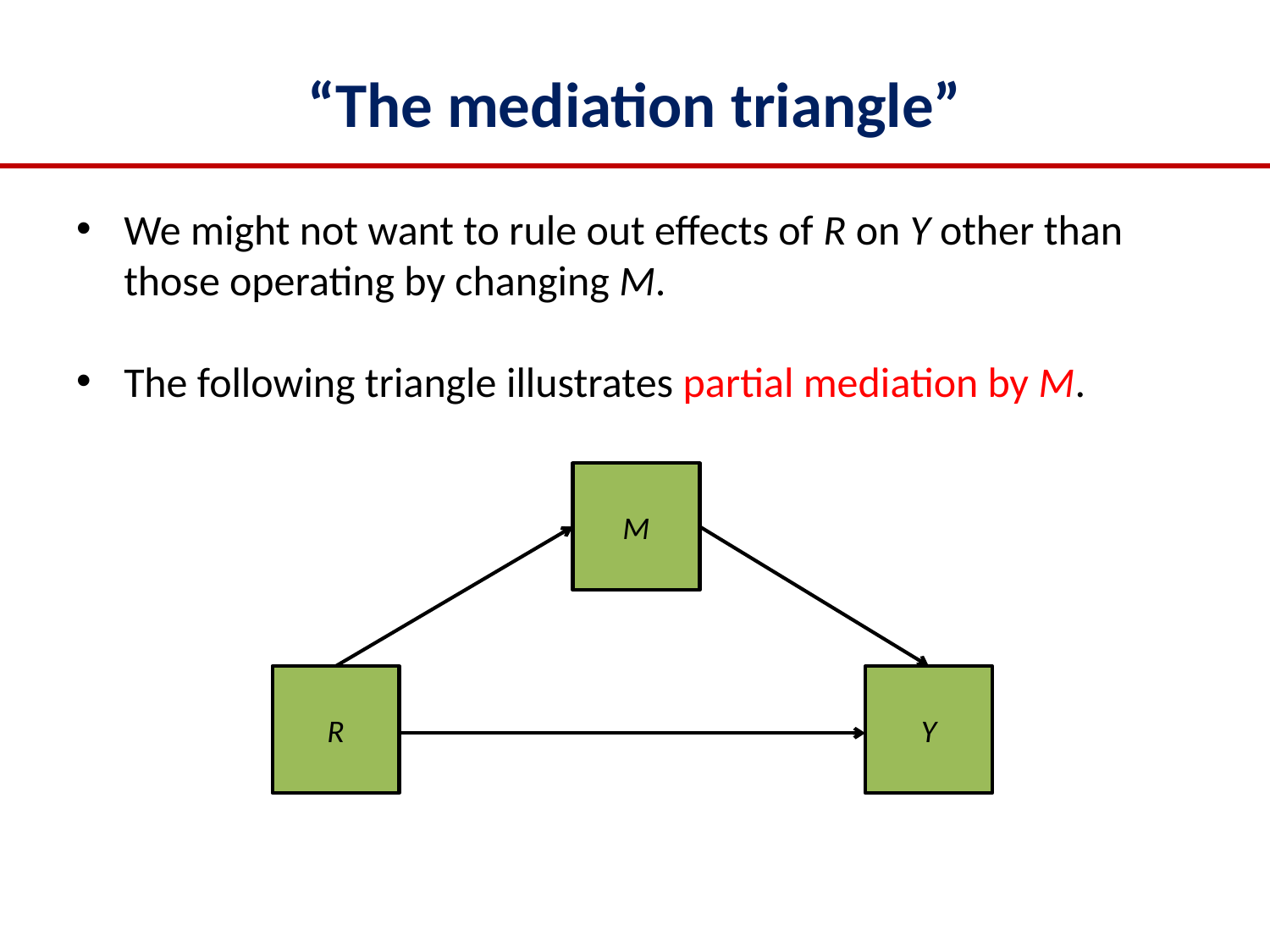

# “The mediation triangle”
We might not want to rule out effects of R on Y other than those operating by changing M.

The following triangle illustrates partial mediation by M.

M
R
Y